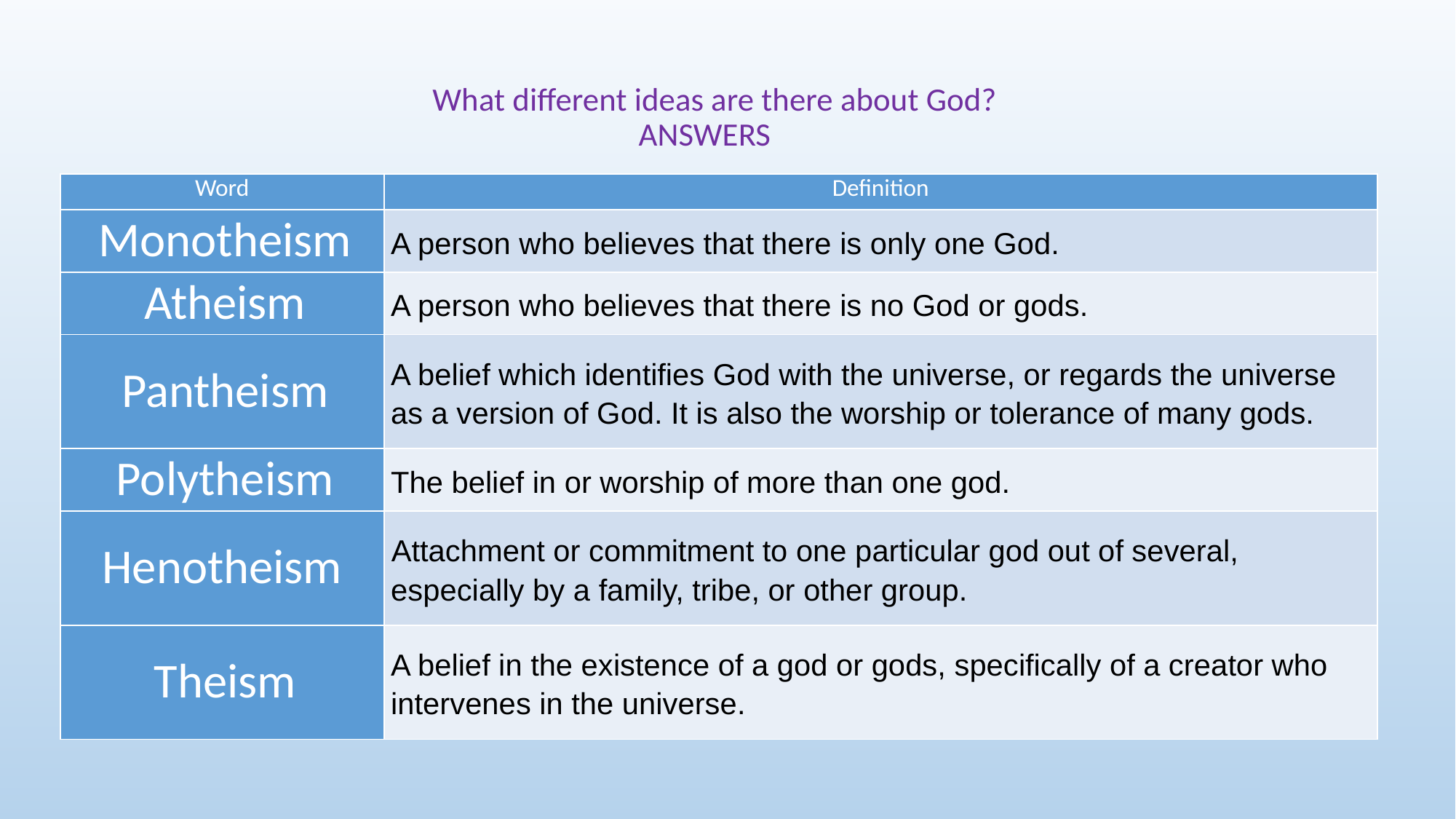

# What different ideas are there about God? ANSWERS
| Word | Definition |
| --- | --- |
| Monotheism | A person who believes that there is only one God. |
| Atheism | A person who believes that there is no God or gods. |
| Pantheism | A belief which identifies God with the universe, or regards the universe as a version of God. It is also the worship or tolerance of many gods. |
| Polytheism | The belief in or worship of more than one god. |
| Henotheism | Attachment or commitment to one particular god out of several, especially by a family, tribe, or other group. |
| Theism | A belief in the existence of a god or gods, specifically of a creator who intervenes in the universe. |